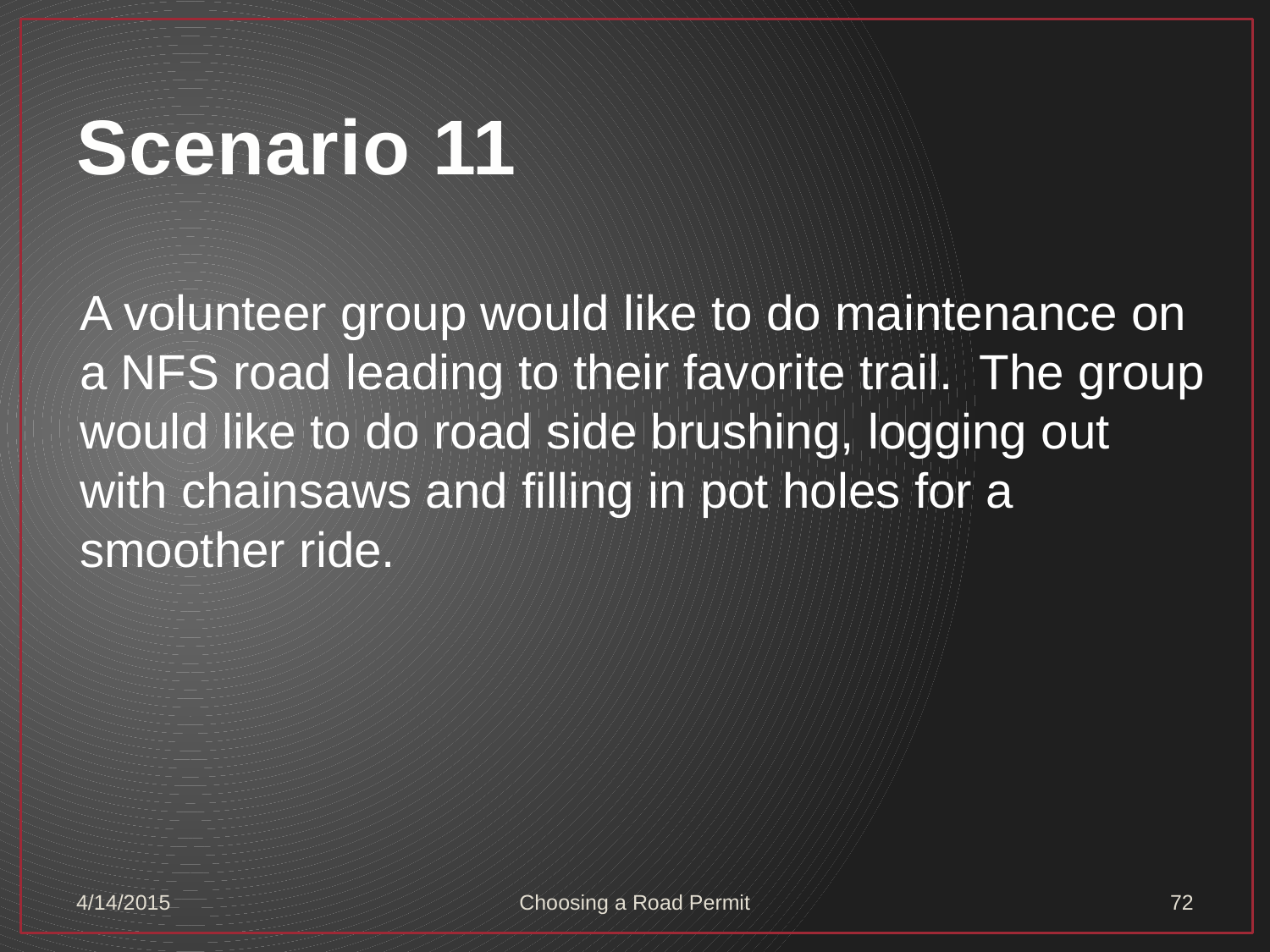

# Scenario 11
A volunteer group would like to do maintenance on a NFS road leading to their favorite trail.  The group would like to do road side brushing, logging out with chainsaws and filling in pot holes for a smoother ride.
4/14/2015
Choosing a Road Permit
72